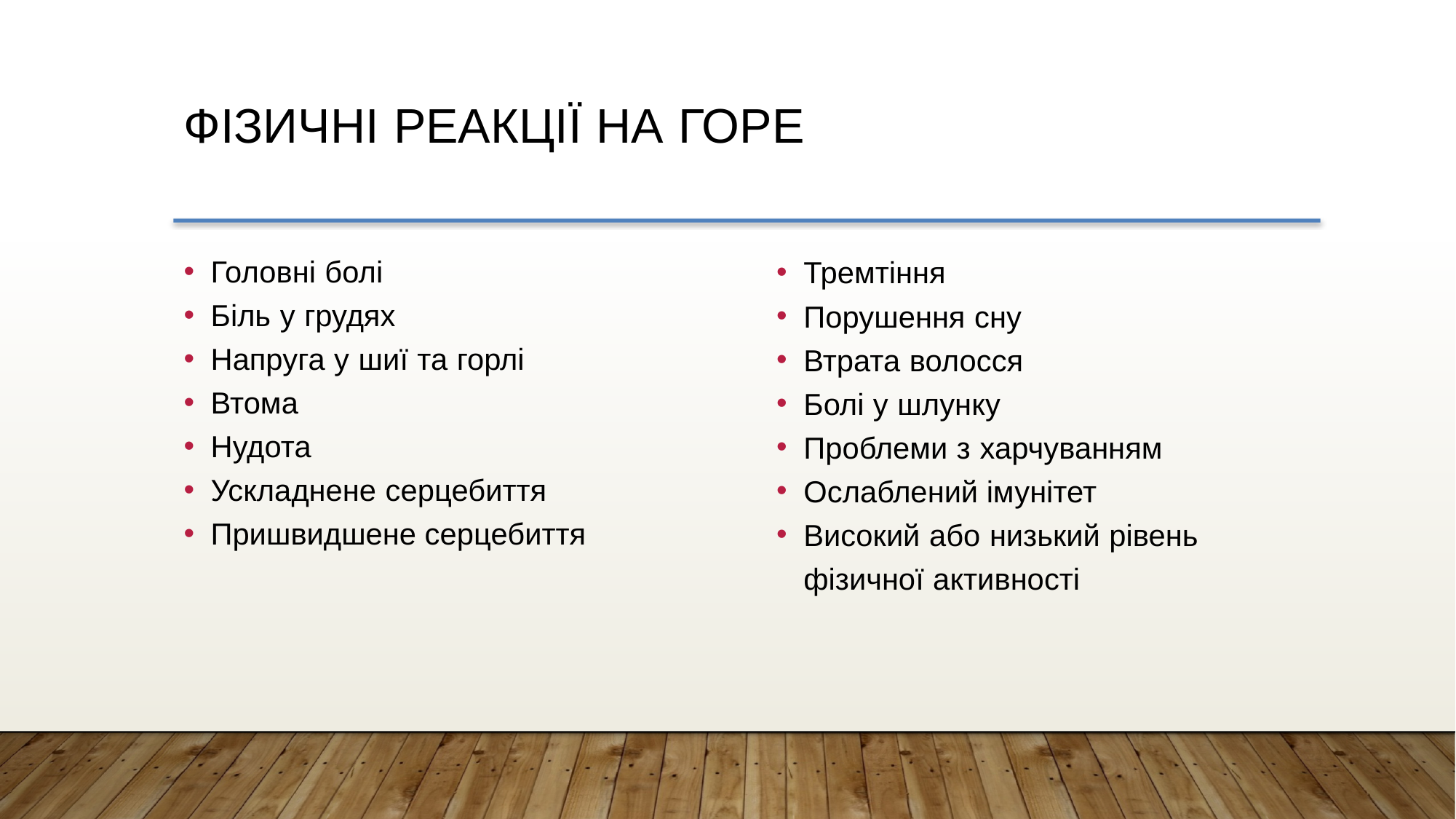

Фізичні реакції на горе
Головні болі
Біль у грудях
Напруга у шиї та горлі
Втома
Нудота
Ускладнене серцебиття
Пришвидшене серцебиття

Тремтіння
Порушення сну
Втрата волосся
Болі у шлунку
Проблеми з харчуванням
Ослаблений імунітет
Високий або низький рівень фізичної активності